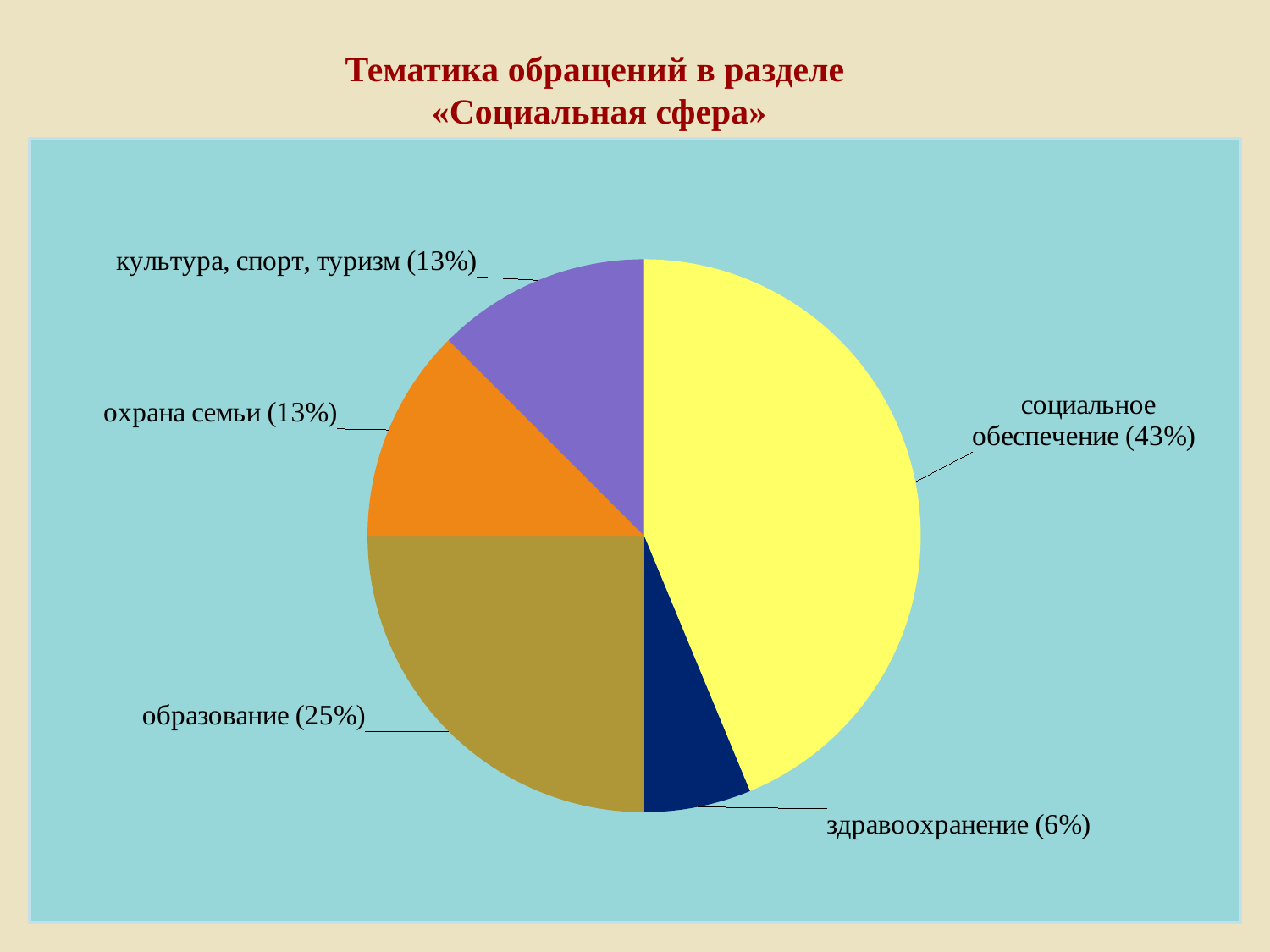

Тематика обращений в разделе
«Социальная сфера»

### Chart

| Category | Продажи |
|---|---|
|  социальное обеспечение (43%) | 7.0 |
|  здравоохранение (6%) | 1.0 |
|  образование (25%) | 4.0 |
|  охрана семьи (13%) | 2.0 |
| культура, спорт, туризм (13%) | 2.0 |